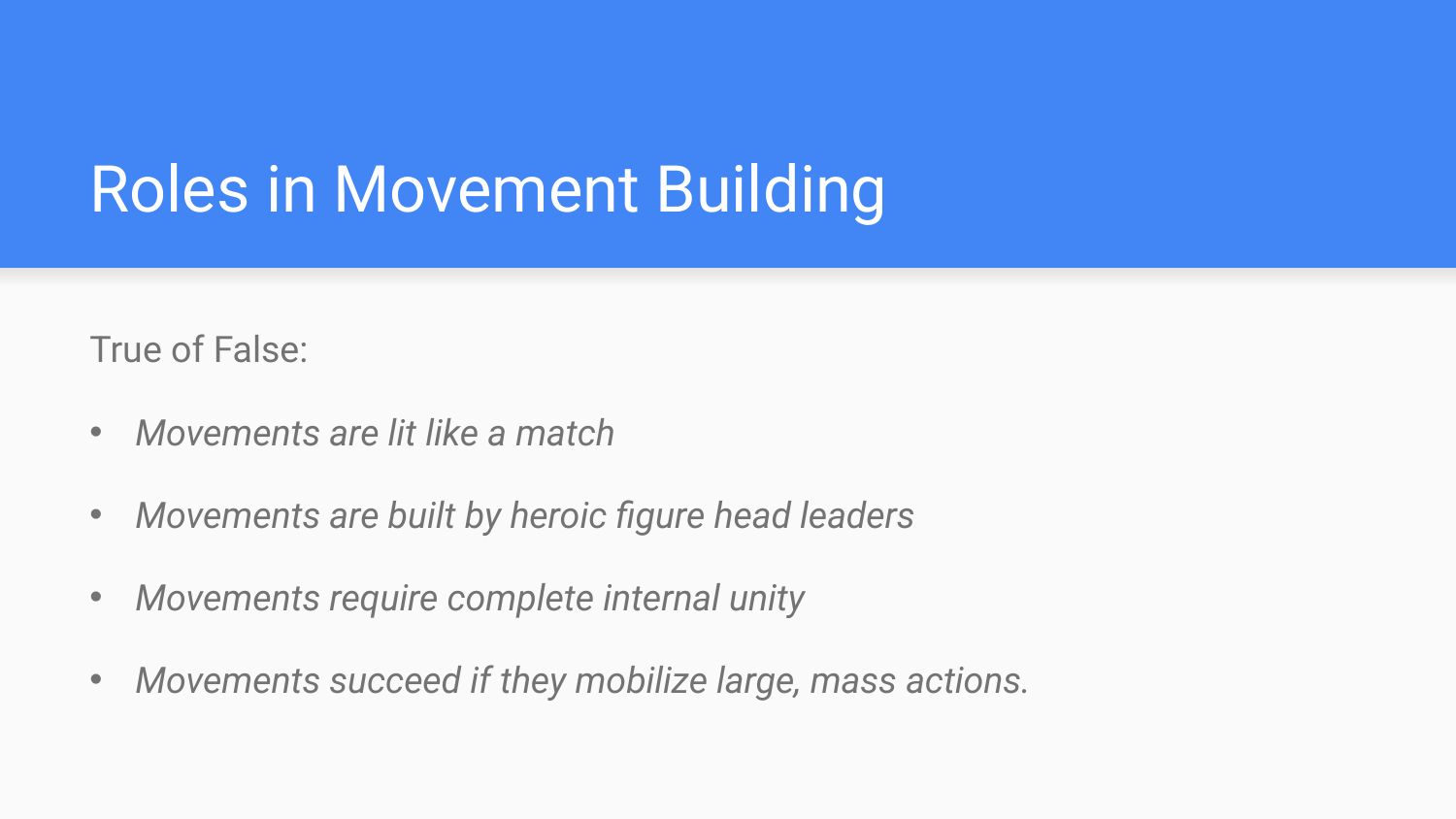

# Roles in Movement Building
True of False:
Movements are lit like a match
Movements are built by heroic figure head leaders
Movements require complete internal unity
Movements succeed if they mobilize large, mass actions.